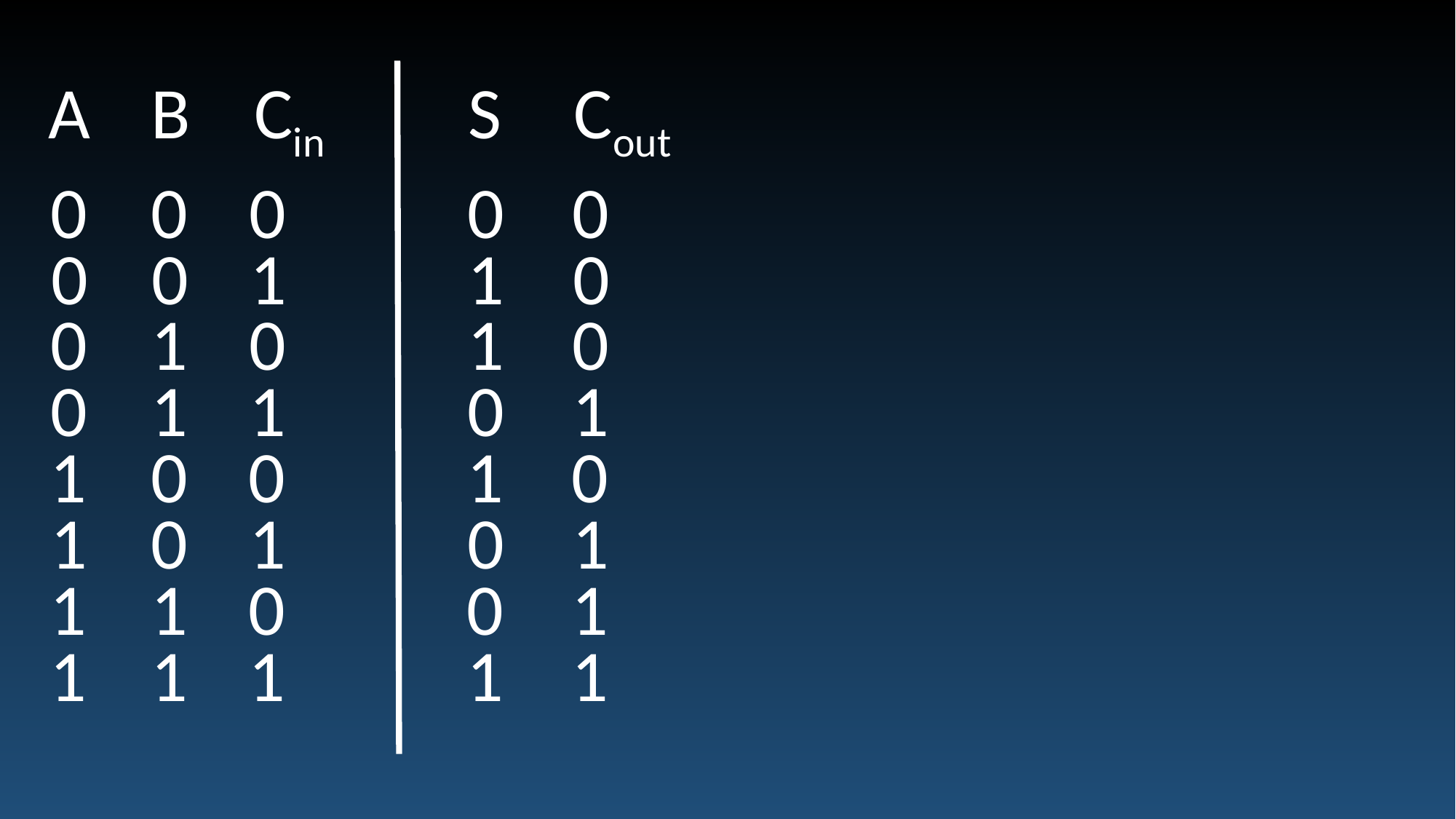

Cout
S
Cin
A
B
0
0
0
0
0
1
0
1
0
0
1
0
0
1
0
0
1
1
1
0
1
0
0
0
1
0
1
1
0
1
0
1
0
1
1
1
1
1
1
1